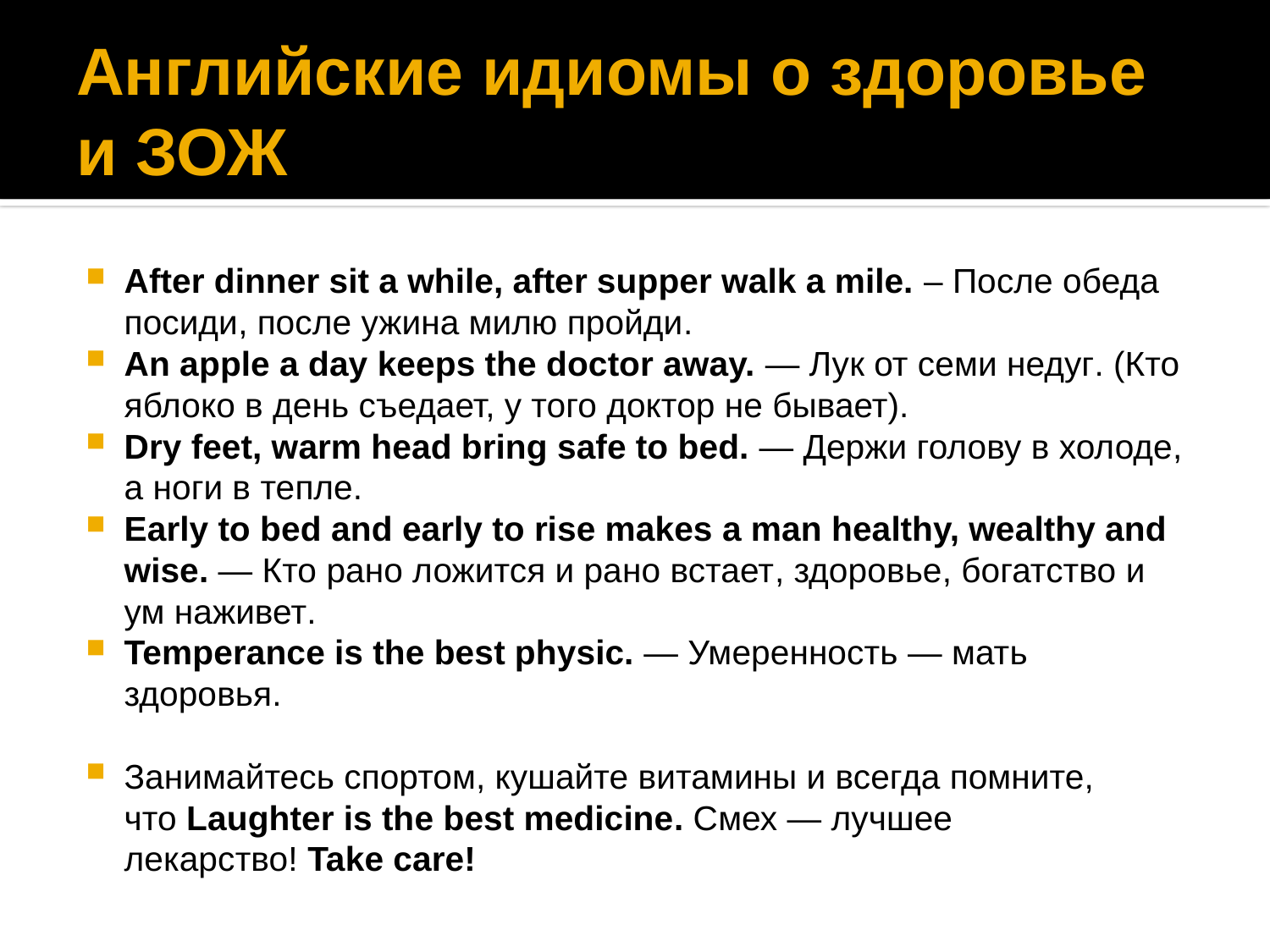

# Английские идиомы о здоровье и ЗОЖ
After dinner sit a while, after supper walk a mile. – После обеда посиди, после ужина милю пройди.
An apple a day keeps the doctor away. — Лук от семи недуг. (Кто яблоко в день съедает, у того доктор не бывает).
Dry feet, warm head bring safe to bed. — Держи голову в холоде, а ноги в тепле.
Early to bed and early to rise makes a man healthy, wealthy and wise. — Кто рано ложится и рано встает, здоровье, богатство и ум наживет.
Temperance is the best physic. — Умеренность — мать здоровья.
Занимайтесь спортом, кушайте витамины и всегда помните, что Laughter is the best medicine. Смех — лучшее лекарство! Take care!